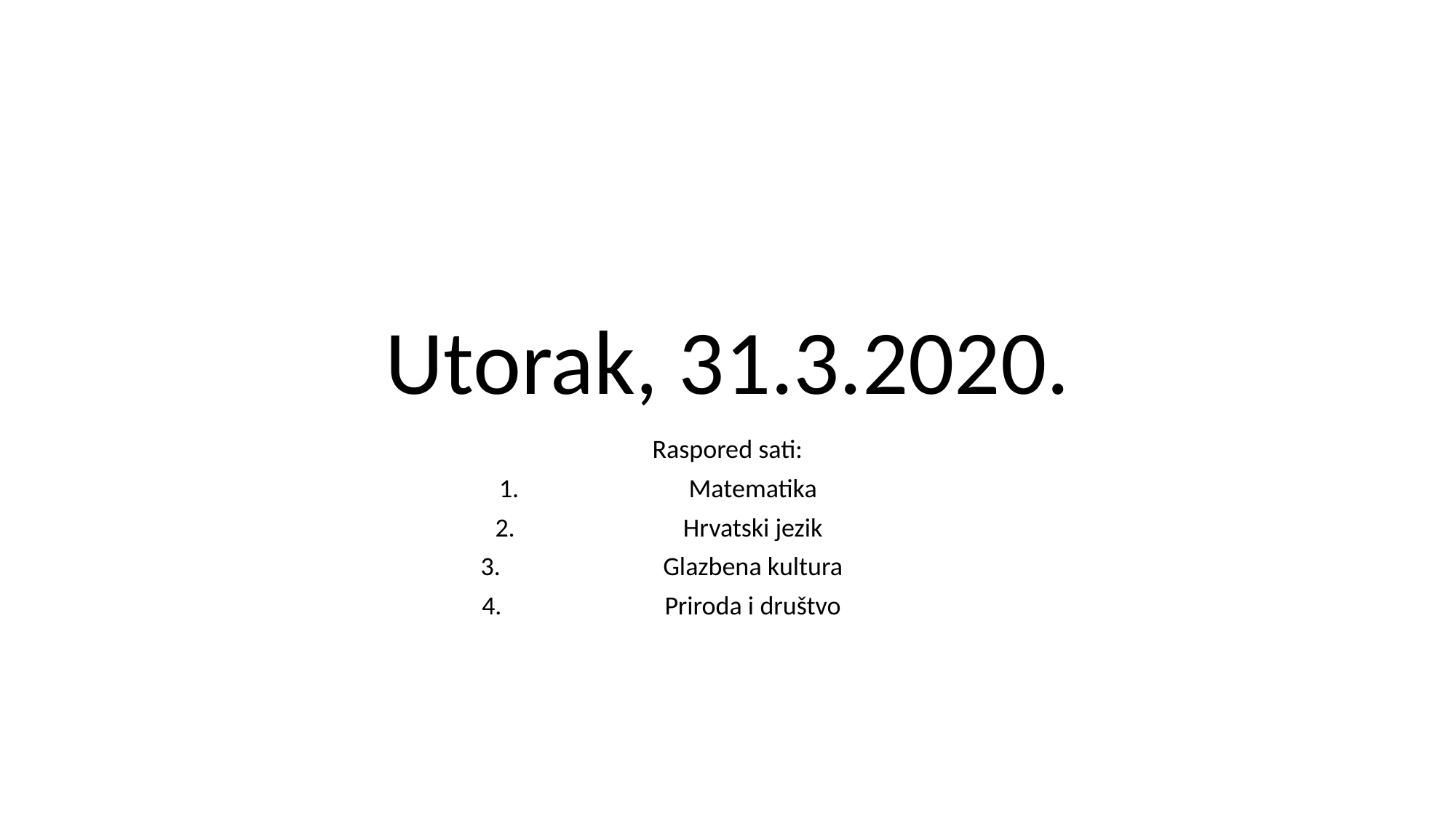

# Utorak, 31.3.2020.
Raspored sati:
Matematika
Hrvatski jezik
Glazbena kultura
Priroda i društvo